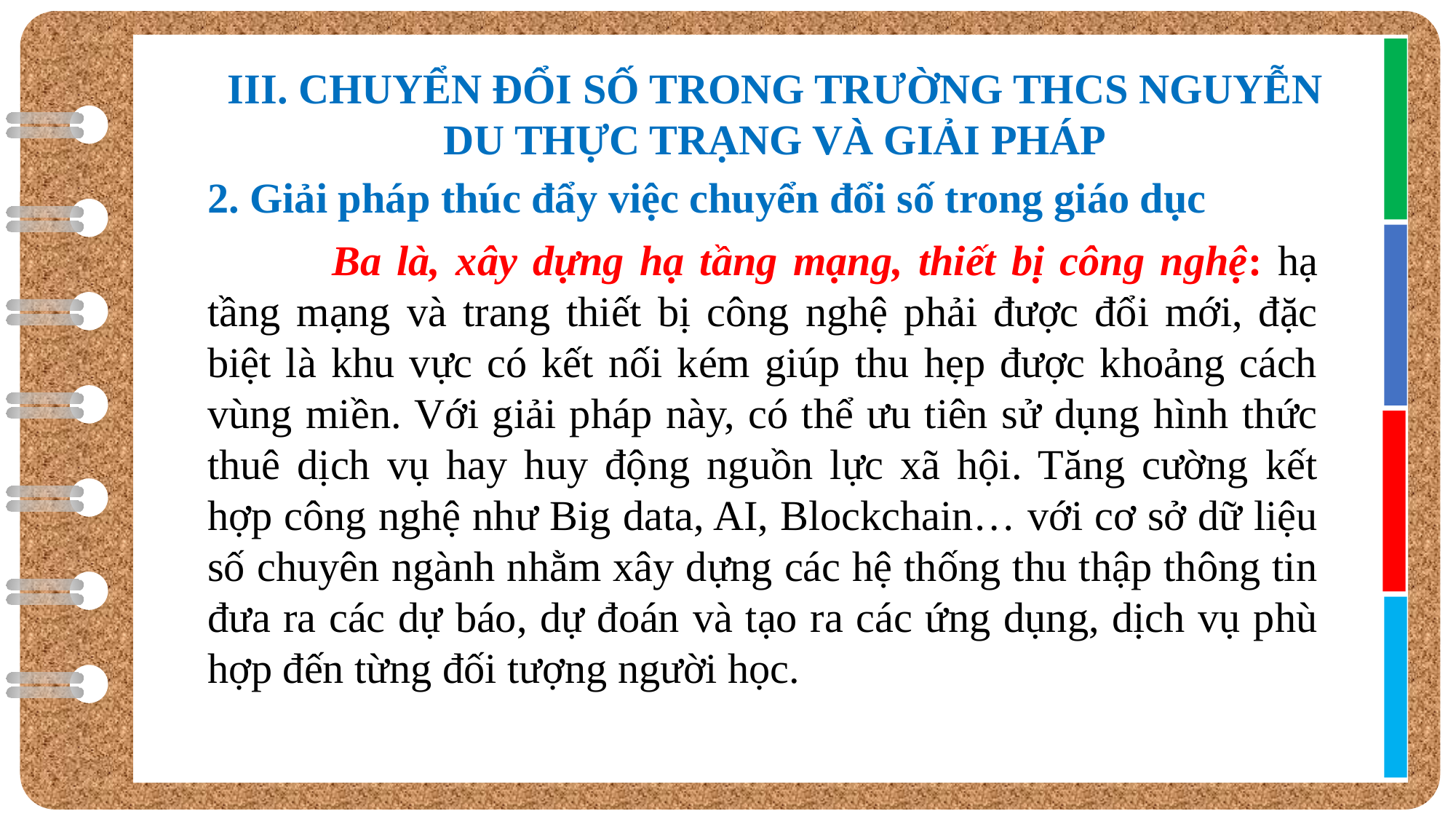

III. CHUYỂN ĐỔI SỐ TRONG TRƯỜNG THCS NGUYỄN DU THỰC TRẠNG VÀ GIẢI PHÁP

2. Giải pháp thúc đẩy việc chuyển đổi số trong giáo dục

	 Ba là, xây dựng hạ tầng mạng, thiết bị công nghệ: hạ tầng mạng và trang thiết bị công nghệ phải được đổi mới, đặc biệt là khu vực có kết nối kém giúp thu hẹp được khoảng cách vùng miền. Với giải pháp này, có thể ưu tiên sử dụng hình thức thuê dịch vụ hay huy động nguồn lực xã hội. Tăng cường kết hợp công nghệ như Big data, AI, Blockchain… với cơ sở dữ liệu số chuyên ngành nhằm xây dựng các hệ thống thu thập thông tin đưa ra các dự báo, dự đoán và tạo ra các ứng dụng, dịch vụ phù hợp đến từng đối tượng người học.